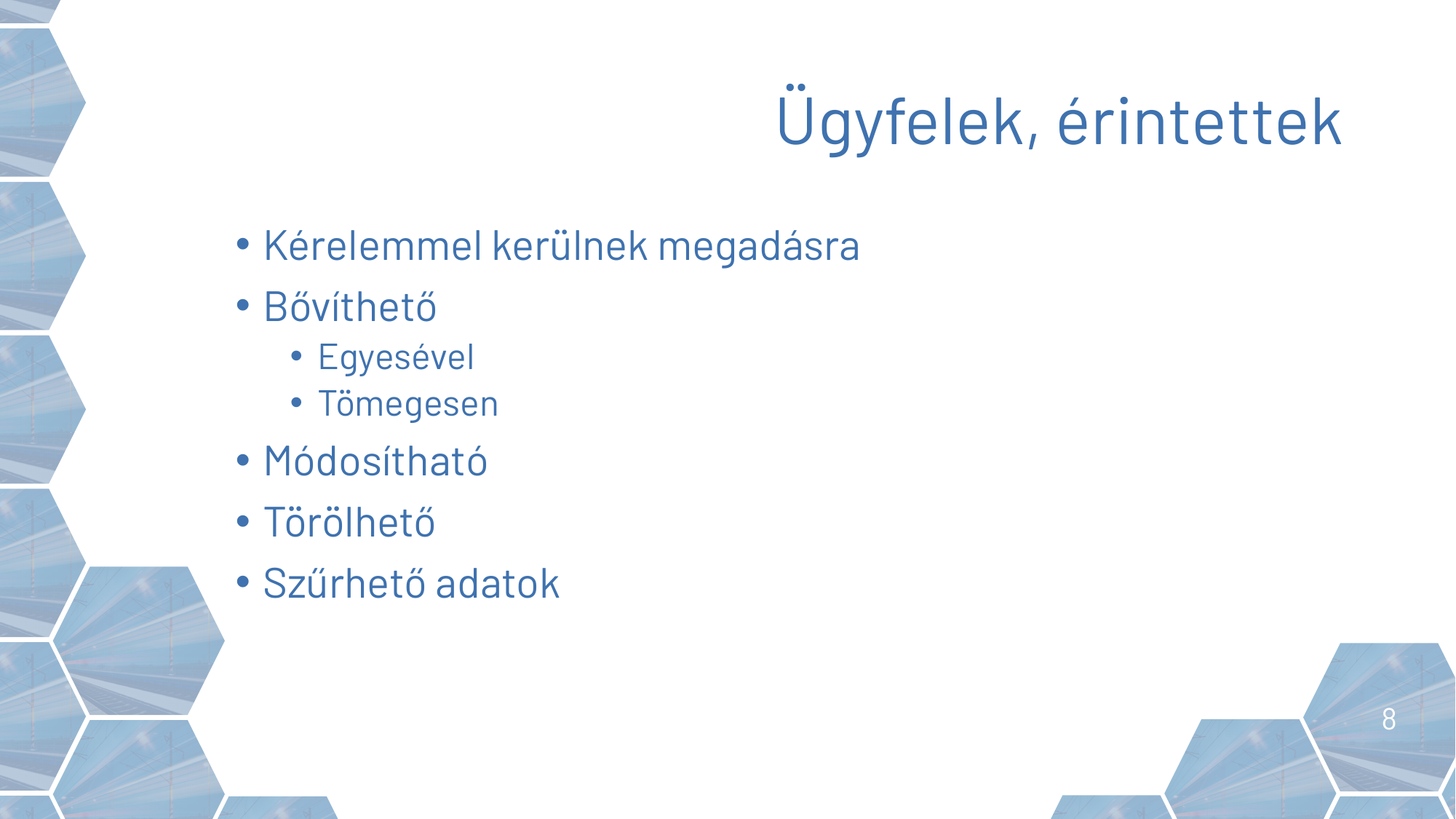

8

# Ügyfelek, érintettek
Kérelemmel kerülnek megadásra
Bővíthető
Egyesével
Tömegesen
Módosítható
Törölhető
Szűrhető adatok